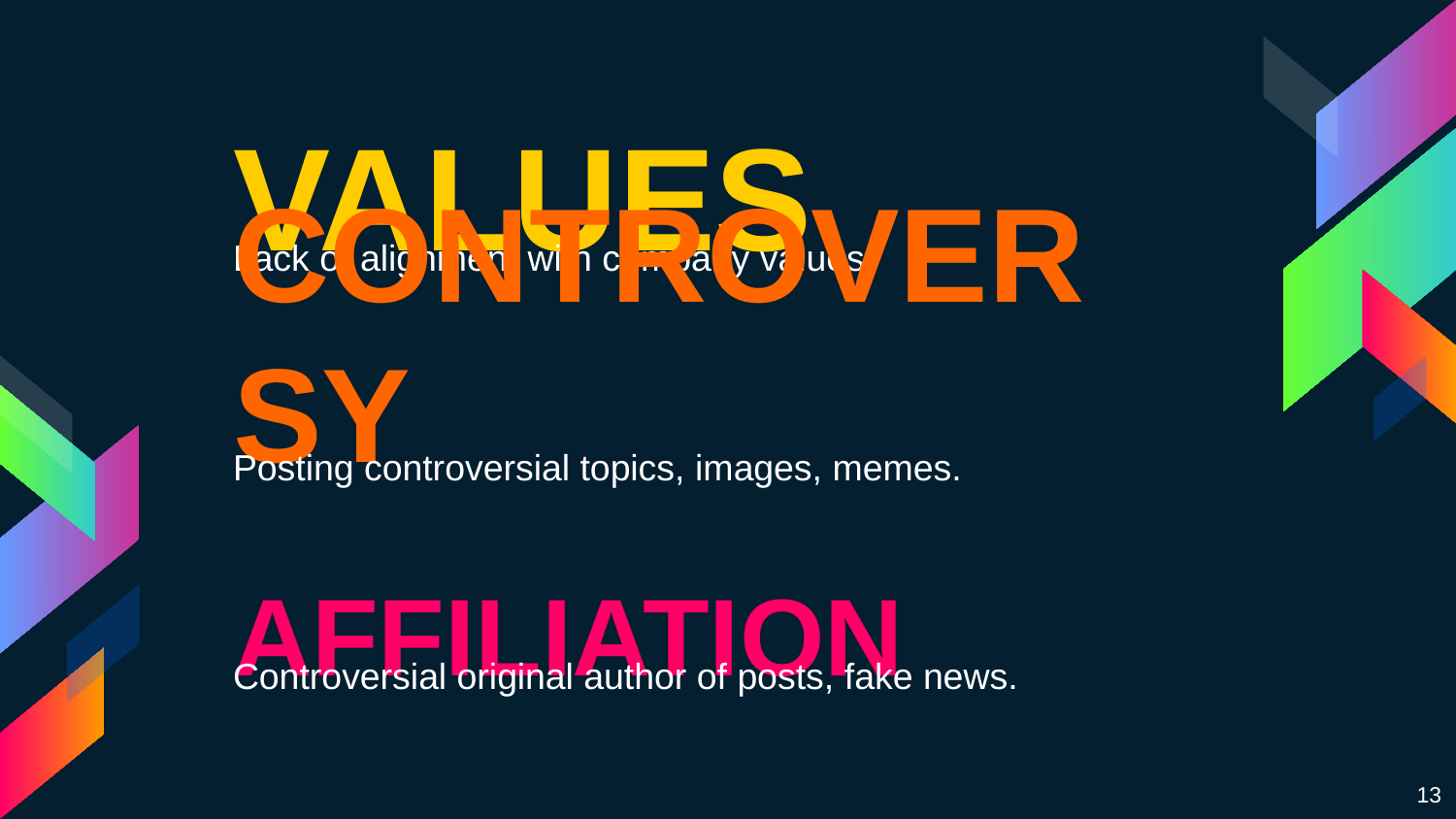

VALUES
Lack of alignment with company values.
CONTROVERSY
Posting controversial topics, images, memes.
AFFILIATION
Controversial original author of posts, fake news.
13